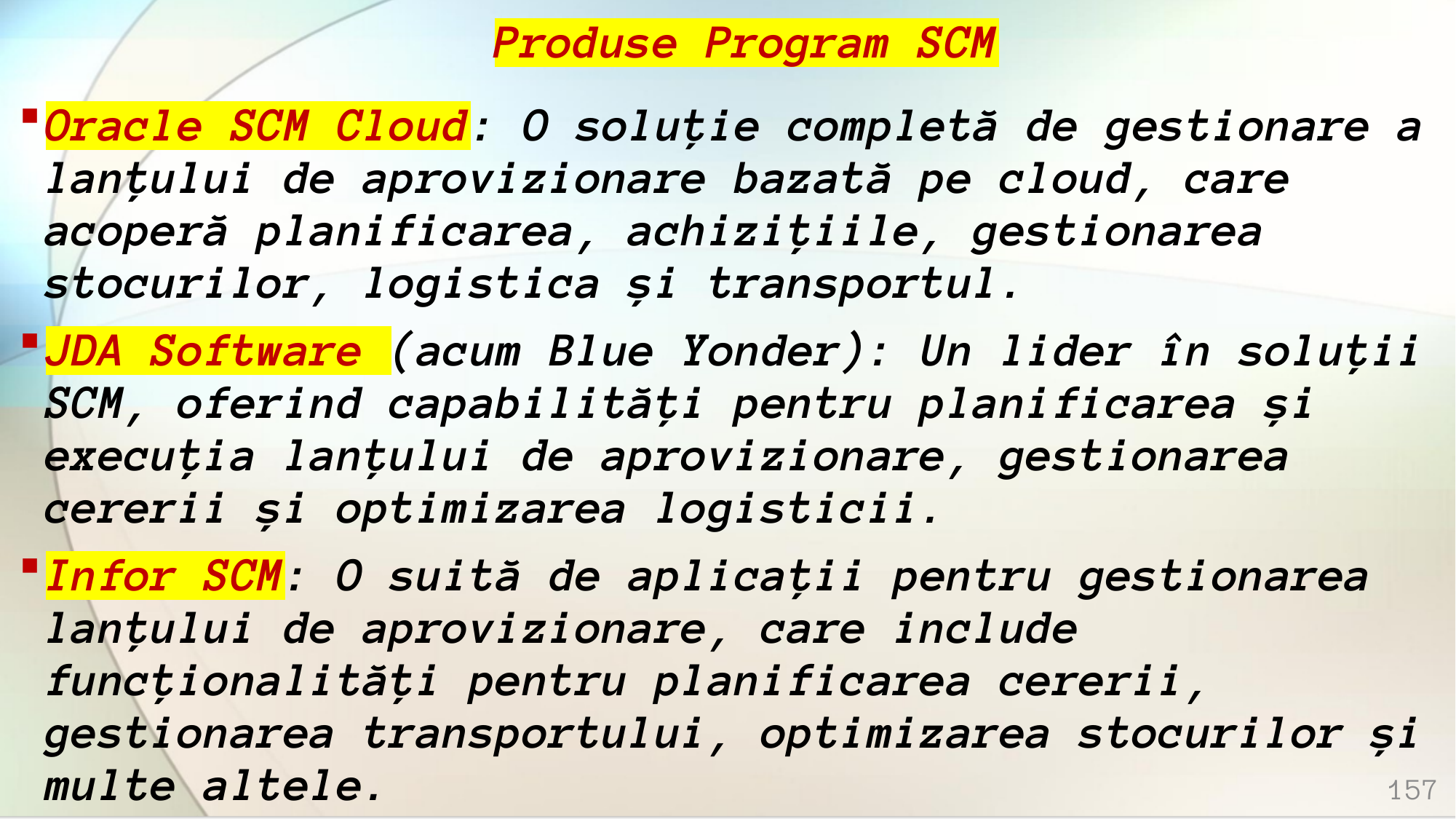

# Produse Program SCM
Oracle SCM Cloud: O soluție completă de gestionare a lanțului de aprovizionare bazată pe cloud, care acoperă planificarea, achizițiile, gestionarea stocurilor, logistica și transportul.
JDA Software (acum Blue Yonder): Un lider în soluții SCM, oferind capabilități pentru planificarea și execuția lanțului de aprovizionare, gestionarea cererii și optimizarea logisticii.
Infor SCM: O suită de aplicații pentru gestionarea lanțului de aprovizionare, care include funcționalități pentru planificarea cererii, gestionarea transportului, optimizarea stocurilor și multe altele.
157